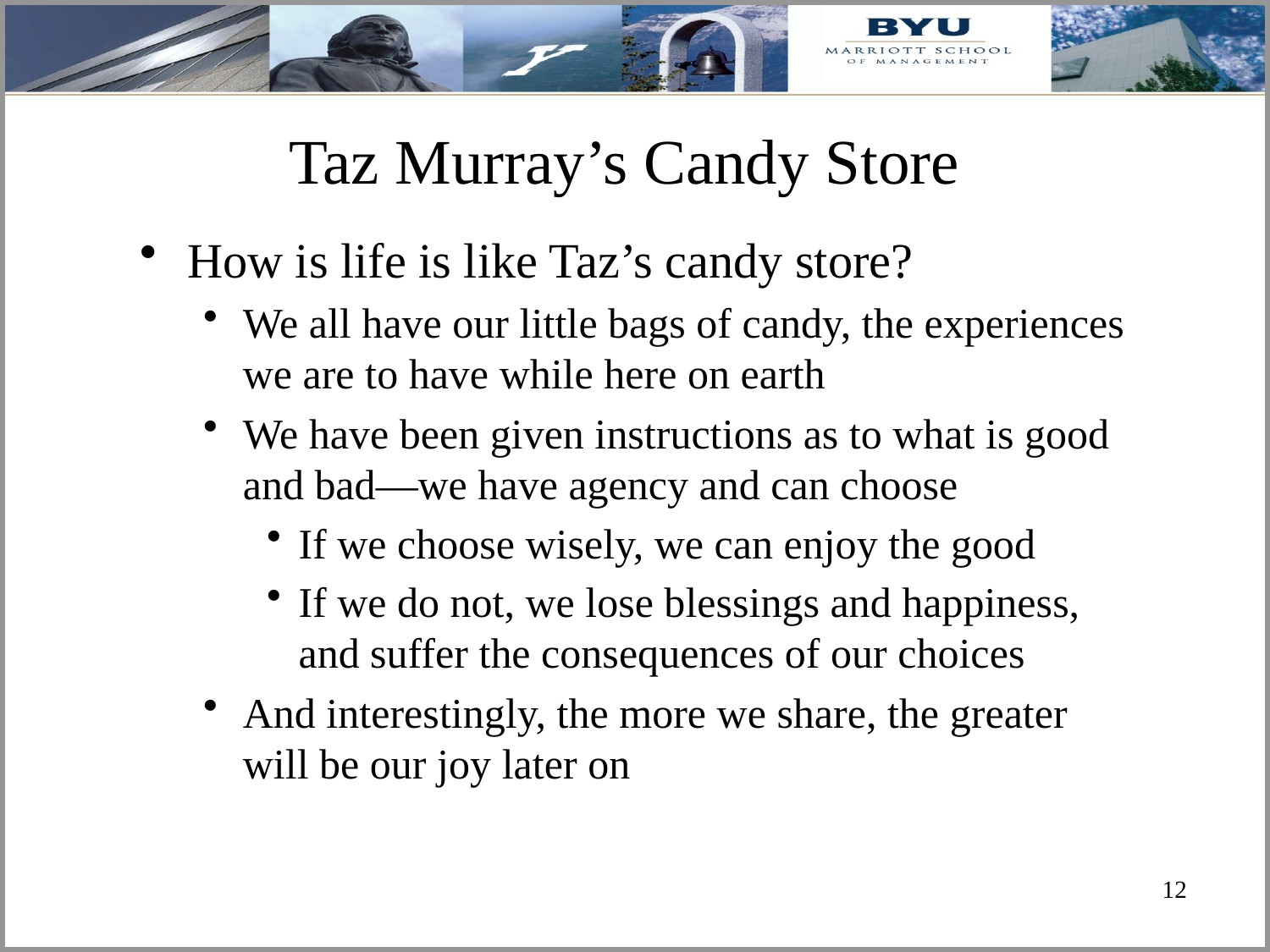

# Taz Murray’s Candy Store
How is life is like Taz’s candy store?
We all have our little bags of candy, the experiences we are to have while here on earth
We have been given instructions as to what is good and bad—we have agency and can choose
If we choose wisely, we can enjoy the good
If we do not, we lose blessings and happiness, and suffer the consequences of our choices
And interestingly, the more we share, the greater will be our joy later on